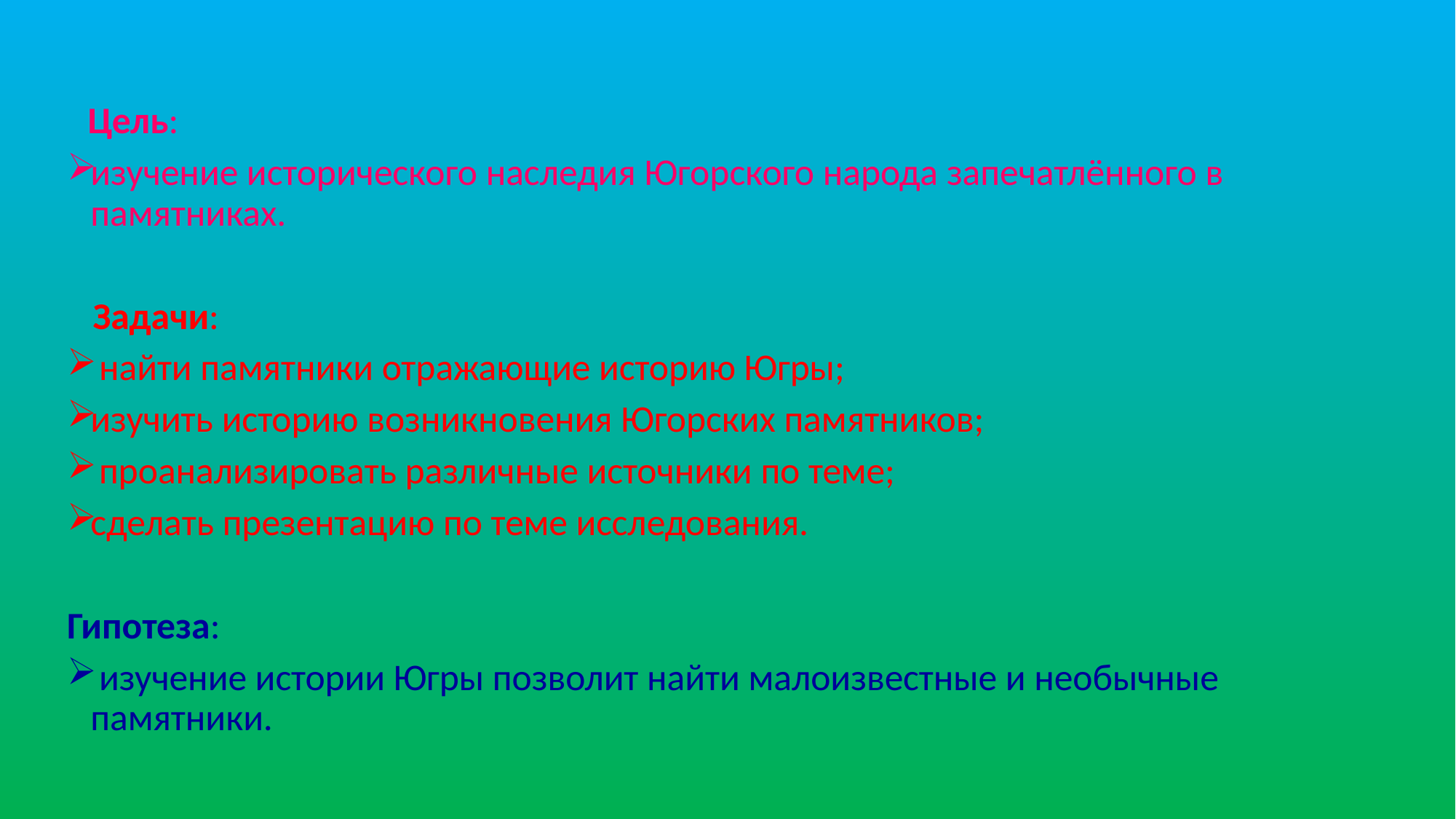

Цель:
изучение исторического наследия Югорского народа запечатлённого в памятниках.

   Задачи:
 найти памятники отражающие историю Югры;
изучить историю возникновения Югорских памятников;
 проанализировать различные источники по теме;
сделать презентацию по теме исследования.

Гипотеза:
 изучение истории Югры позволит найти малоизвестные и необычные памятники.